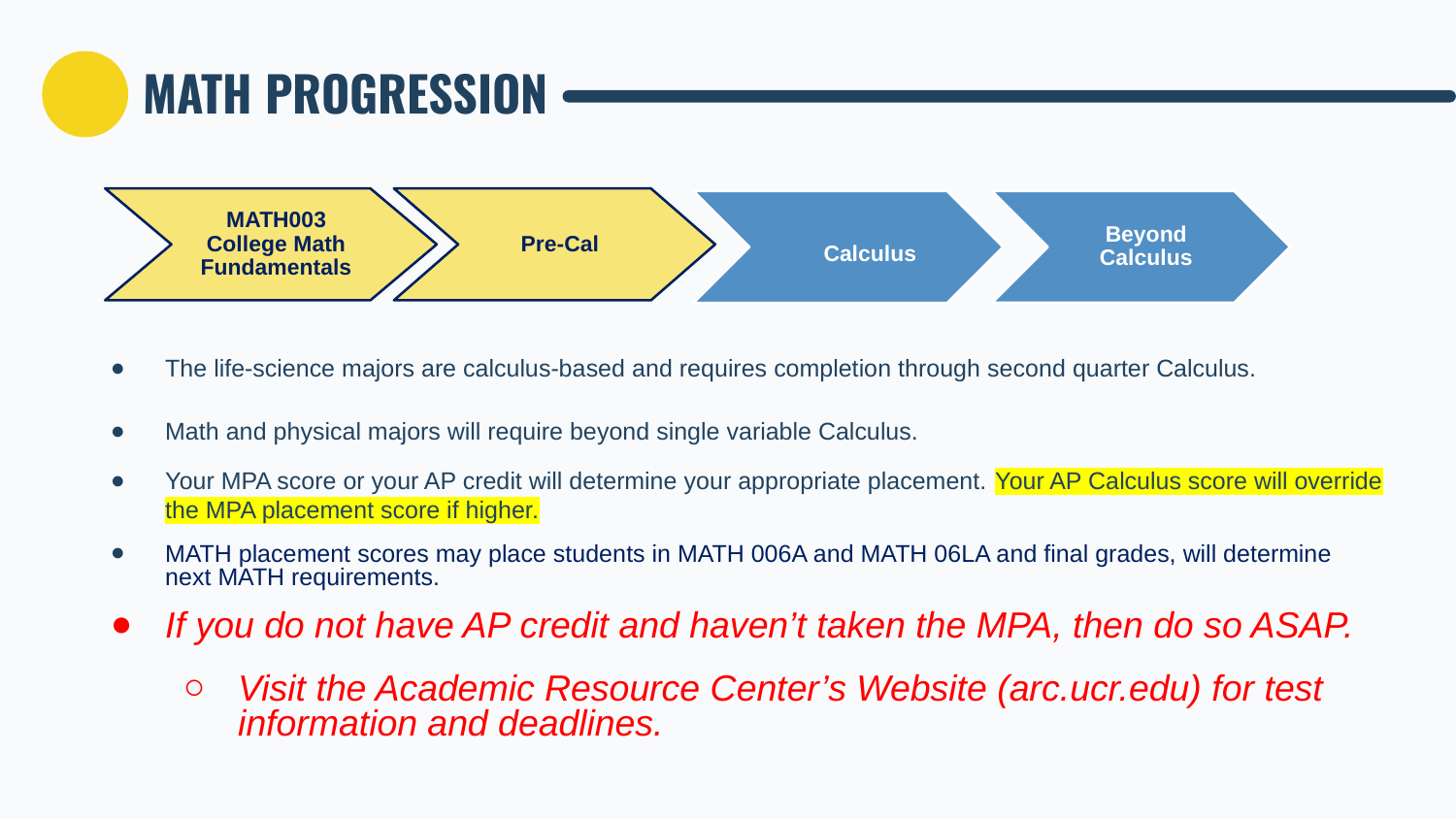

# MATH PROGRESSION

MATH003
College Math Fundamentals
Pre-Cal

Beyond Calculus
Calculus
The life-science majors are calculus-based and requires completion through second quarter Calculus.
Math and physical majors will require beyond single variable Calculus.
Your MPA score or your AP credit will determine your appropriate placement. Your AP Calculus score will override the MPA placement score if higher.
MATH placement scores may place students in MATH 006A and MATH 06LA and final grades, will determine next MATH requirements.
If you do not have AP credit and haven’t taken the MPA, then do so ASAP.
Visit the Academic Resource Center’s Website (arc.ucr.edu) for test information and deadlines.